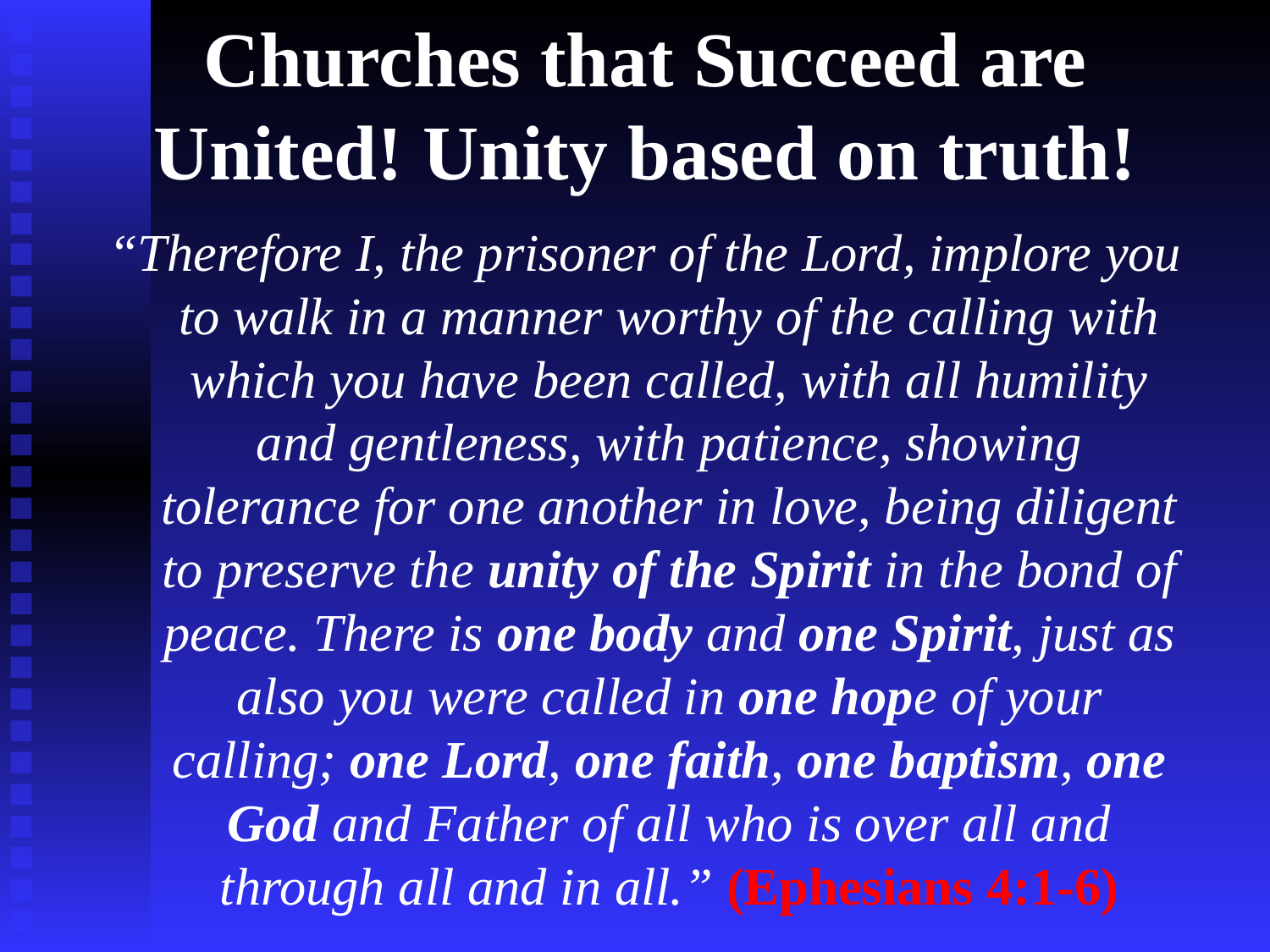

# Churches that Succeed are United! Unity based on truth!
“Therefore I, the prisoner of the Lord, implore you to walk in a manner worthy of the calling with which you have been called, with all humility and gentleness, with patience, showing tolerance for one another in love, being diligent to preserve the unity of the Spirit in the bond of peace. There is one body and one Spirit, just as also you were called in one hope of your calling; one Lord, one faith, one baptism, one God and Father of all who is over all and through all and in all.” (Ephesians 4:1-6)